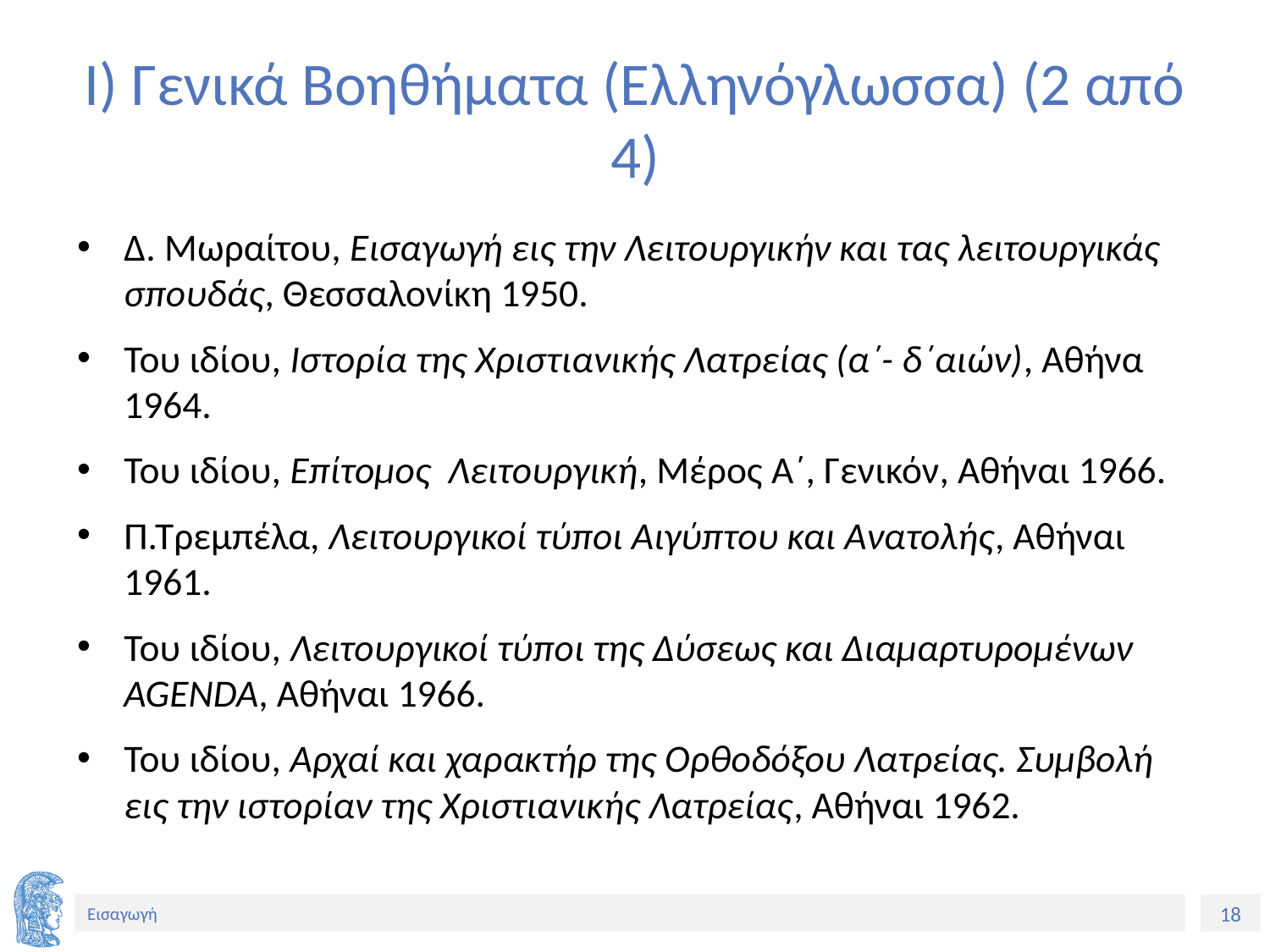

# Ι) Γενικά Βοηθήματα (Ελληνόγλωσσα) (2 από 4)
Δ. Μωραίτου, Εισαγωγή εις την Λειτουργικήν και τας λειτουργικάς σπουδάς, Θεσσαλονίκη 1950.
Του ιδίου, Ιστορία της Χριστιανικής Λατρείας (α΄- δ΄αιών), Αθήνα 1964.
Του ιδίου, Επίτομος  Λειτουργική, Μέρος Α΄, Γενικόν, Αθήναι 1966.
Π.Τρεμπέλα, Λειτουργικοί τύποι Αιγύπτου και Ανατολής, Αθήναι 1961.
Του ιδίου, Λειτουργικοί τύποι της Δύσεως και Διαμαρτυρομένων  AGENDA, Αθήναι 1966.
Του ιδίου, Αρχαί και χαρακτήρ της Ορθοδόξου Λατρείας. Συμβολή εις την ιστορίαν της Χριστιανικής Λατρείας, Αθήναι 1962.